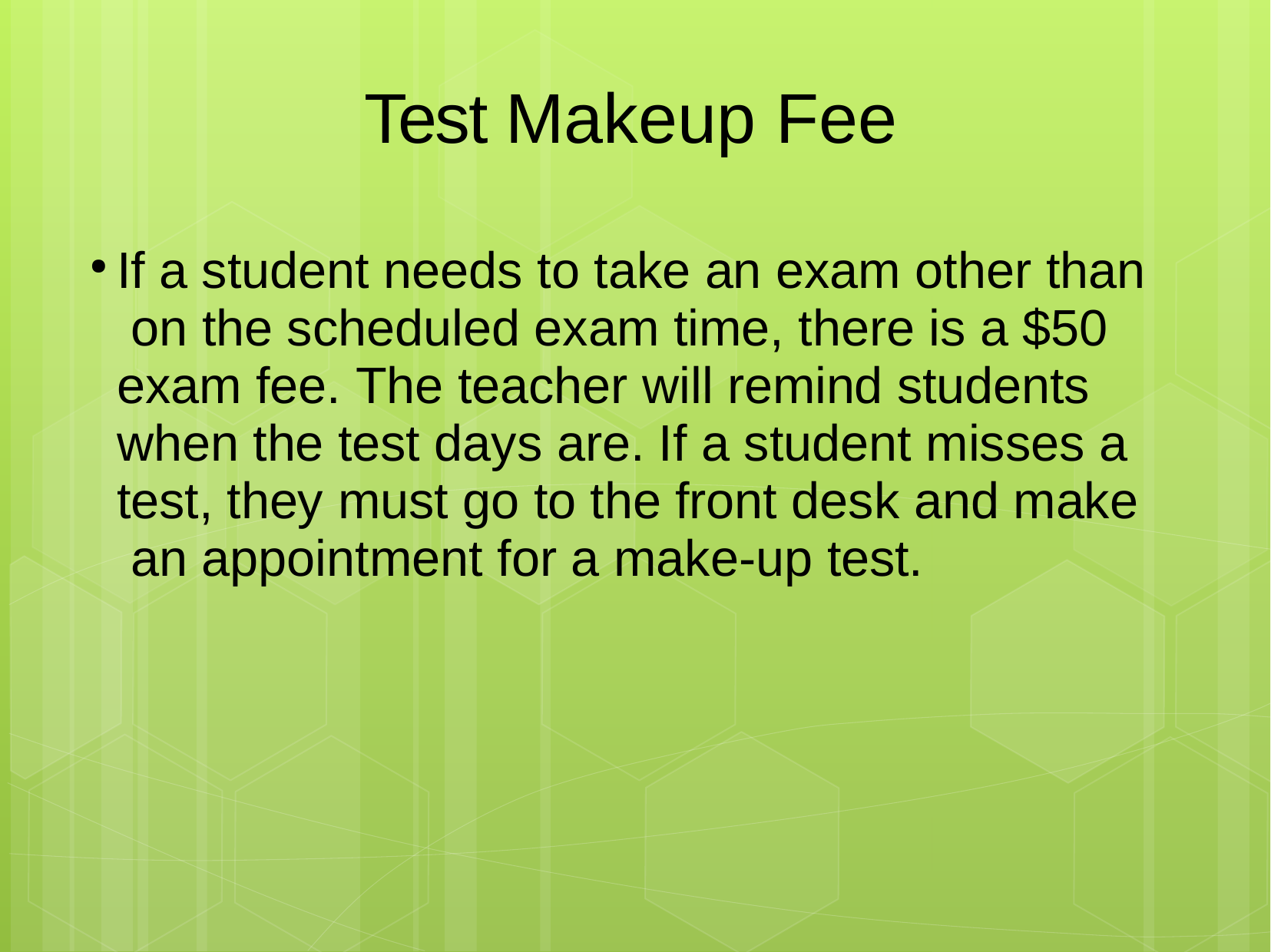

# Test Makeup Fee
If a student needs to take an exam other than  on the scheduled exam time, there is a $50  exam fee. The teacher will remind students  when the test days are. If a student misses a  test, they must go to the front desk and make  an appointment for a make-up test.
●